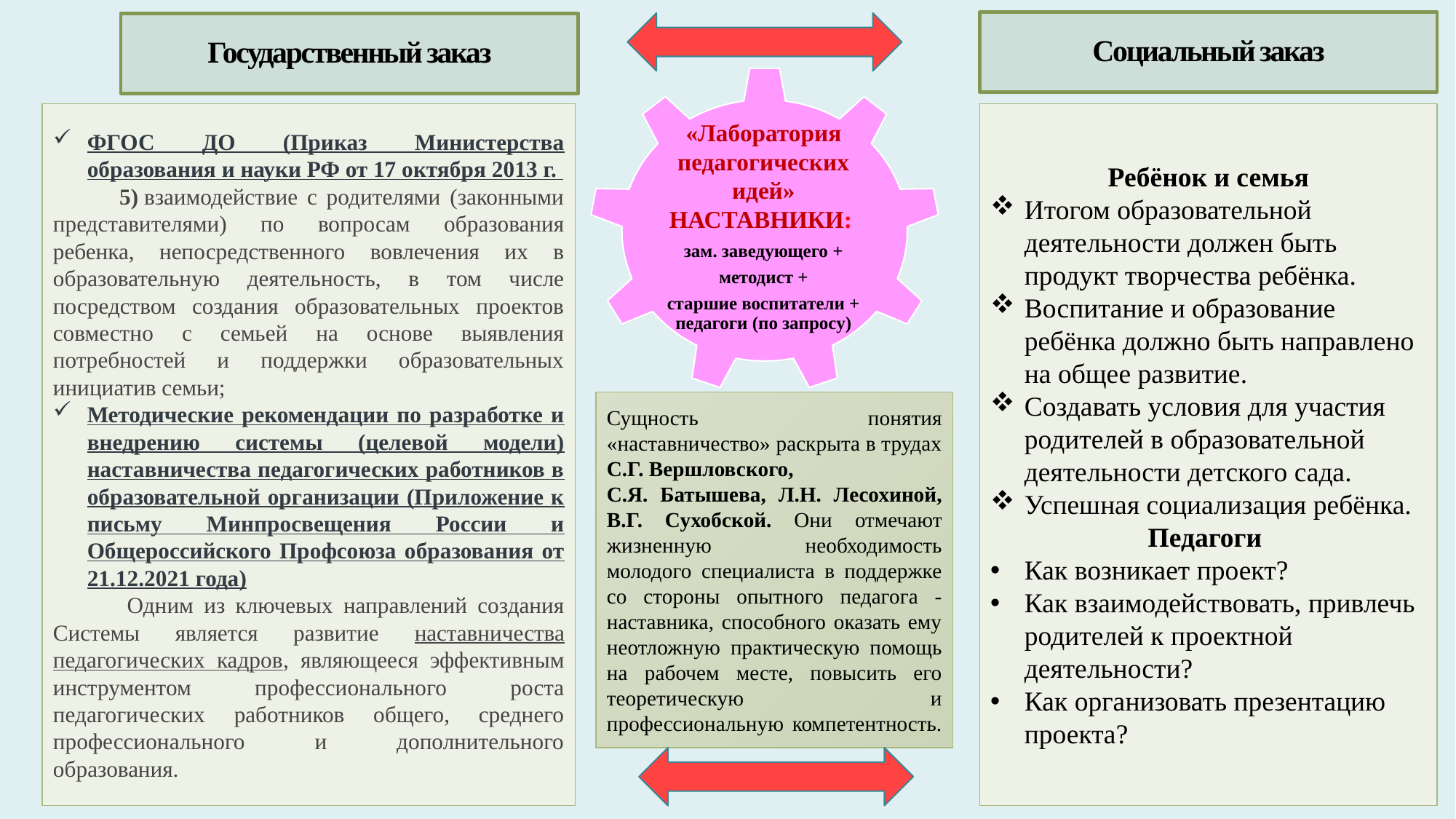

Социальный заказ

Государственный заказ

«Лаборатория педагогических идей» НАСТАВНИКИ:
зам. заведующего +
методист +
старшие воспитатели + педагоги (по запросу)
Ребёнок и семья
Итогом образовательной деятельности должен быть продукт творчества ребёнка.
Воспитание и образование ребёнка должно быть направлено на общее развитие.
Создавать условия для участия родителей в образовательной деятельности детского сада.
Успешная социализация ребёнка.
Педагоги
Как возникает проект?
Как взаимодействовать, привлечь родителей к проектной деятельности?
Как организовать презентацию проекта?
ФГОС ДО (Приказ Министерства образования и науки РФ от 17 октября 2013 г.
       5) взаимодействие с родителями (законными представителями) по вопросам образования ребенка, непосредственного вовлечения их в образовательную деятельность, в том числе посредством создания образовательных проектов совместно с семьей на основе выявления потребностей и поддержки образовательных инициатив семьи;
Методические рекомендации по разработке и внедрению системы (целевой модели) наставничества педагогических работников в образовательной организации (Приложение к письму Минпросвещения России и Общероссийского Профсоюза образования от 21.12.2021 года)
       Одним из ключевых направлений создания Системы является развитие наставничества педагогических кадров, являющееся эффективным инструментом профессионального роста педагогических работников общего, среднего профессионального и дополнительного образования.
Сущность понятия «наставничество» раскрыта в трудах С.Г. Вершловского,
С.Я. Батышева, Л.H. Лесохиной, В.Г. Сухобской. Они отмечают жизненную необходимость молодого специалиста в поддержке со стороны опытного педагога - наставника, способного оказать ему неотложную практическую помощь на рабочем месте, повысить его теоретическую и профессиональную компетентность.